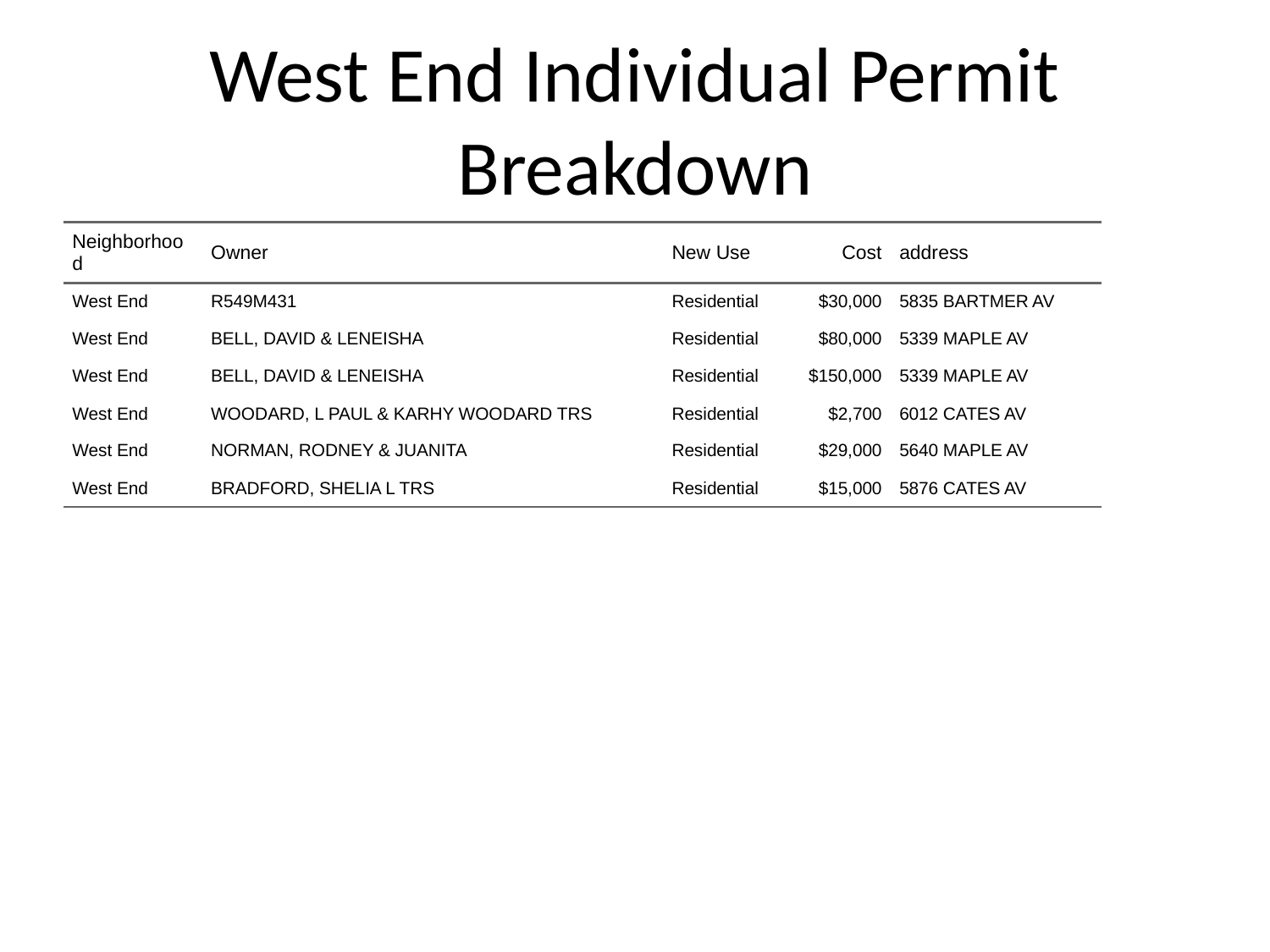

# West End Individual Permit Breakdown
| Neighborhood | Owner | New Use | Cost | address |
| --- | --- | --- | --- | --- |
| West End | R549M431 | Residential | $30,000 | 5835 BARTMER AV |
| West End | BELL, DAVID & LENEISHA | Residential | $80,000 | 5339 MAPLE AV |
| West End | BELL, DAVID & LENEISHA | Residential | $150,000 | 5339 MAPLE AV |
| West End | WOODARD, L PAUL & KARHY WOODARD TRS | Residential | $2,700 | 6012 CATES AV |
| West End | NORMAN, RODNEY & JUANITA | Residential | $29,000 | 5640 MAPLE AV |
| West End | BRADFORD, SHELIA L TRS | Residential | $15,000 | 5876 CATES AV |